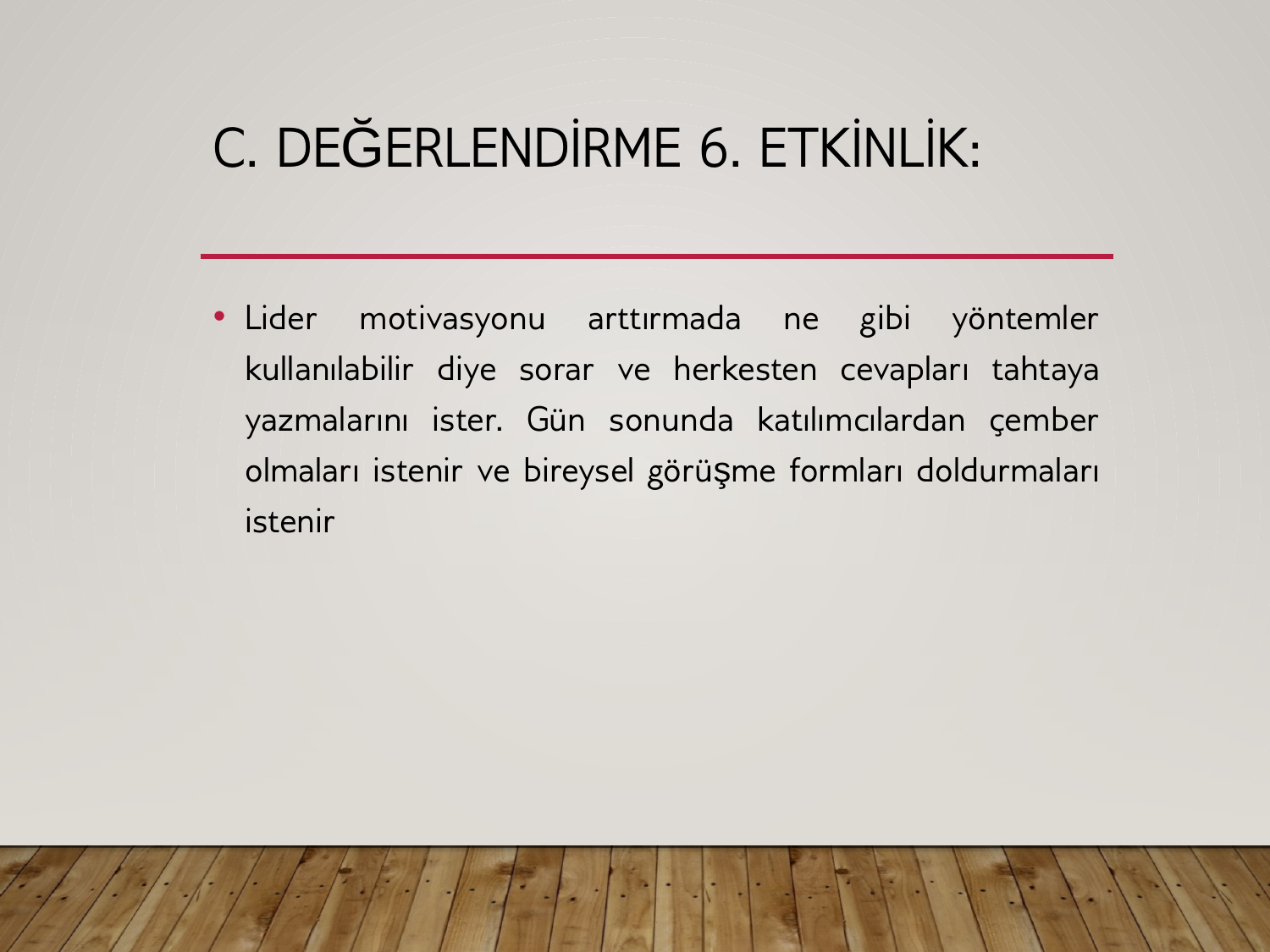

# C. Değerlendirme 6. Etkinlik:
Lider motivasyonu arttırmada ne gibi yöntemler kullanılabilir diye sorar ve herkesten cevapları tahtaya yazmalarını ister. Gün sonunda katılımcılardan çember olmaları istenir ve bireysel görüşme formları doldurmaları istenir